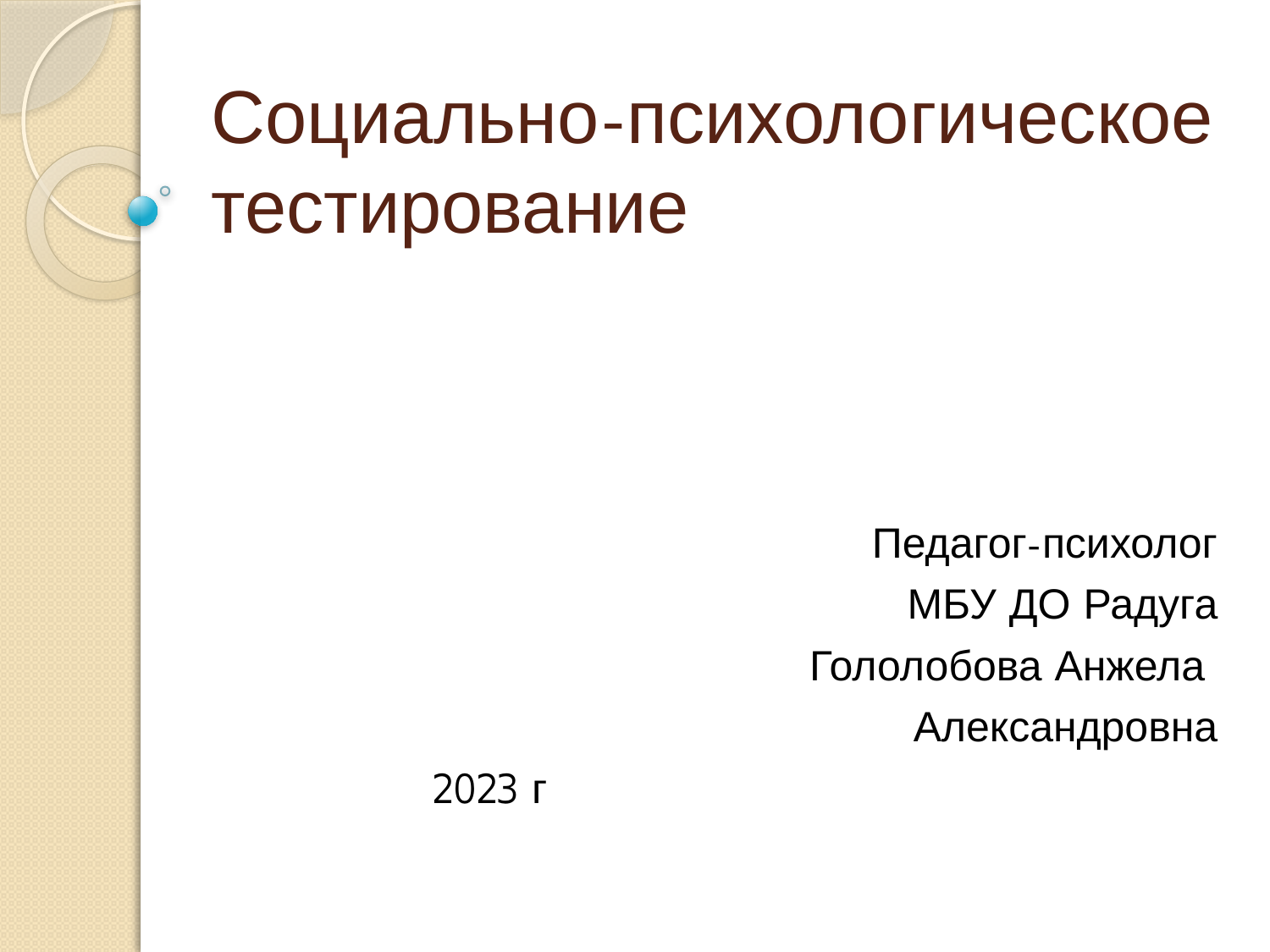

# Социально-психологическое тестирование
Педагог-психолог
МБУ ДО Радуга
Гололобова Анжела
Александровна
2023 г